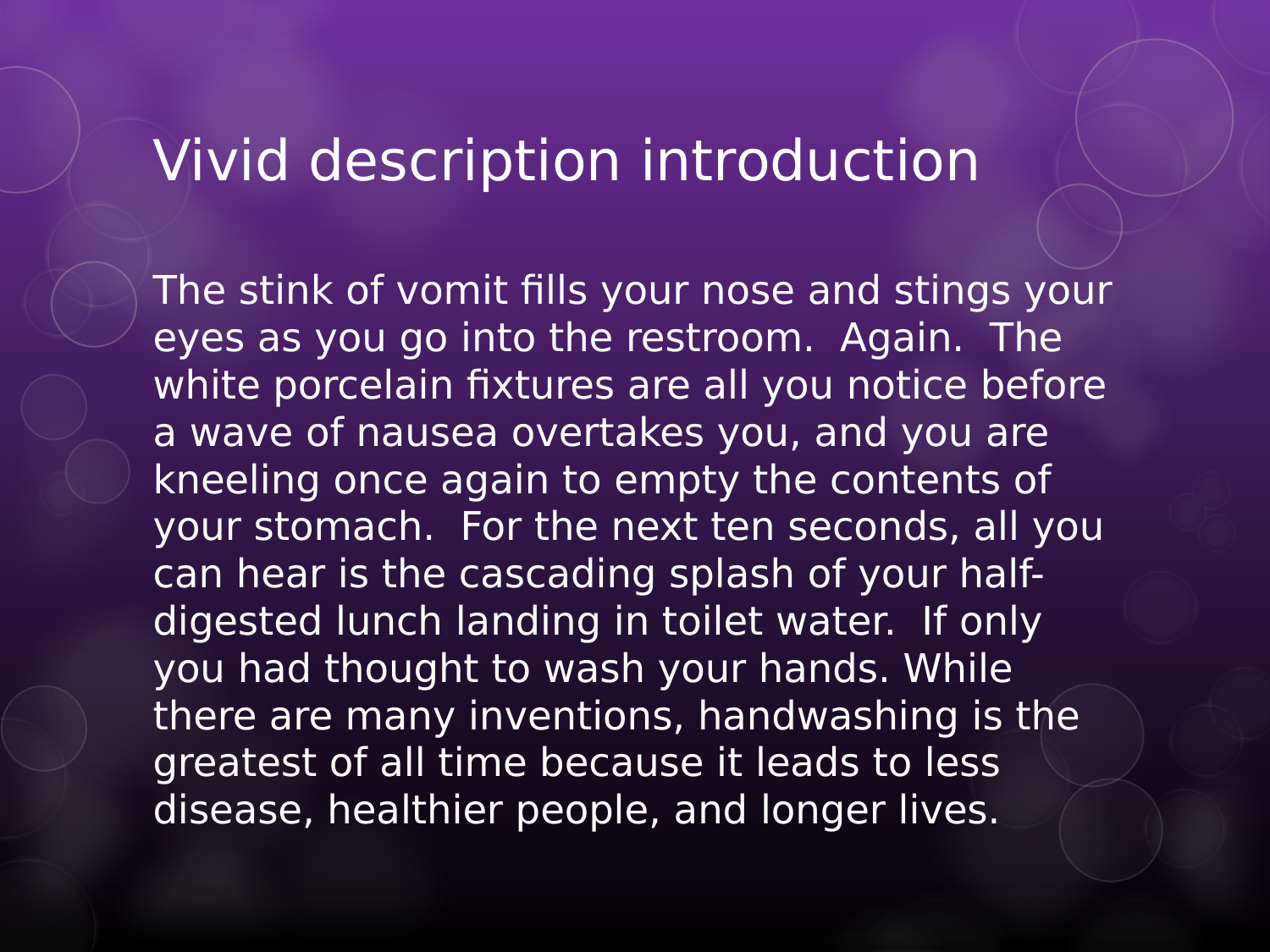

# Vivid description introduction
The stink of vomit fills your nose and stings your eyes as you go into the restroom.  Again.  The white porcelain fixtures are all you notice before a wave of nausea overtakes you, and you are kneeling once again to empty the contents of your stomach.  For the next ten seconds, all you can hear is the cascading splash of your half-digested lunch landing in toilet water.  If only you had thought to wash your hands. While there are many inventions, handwashing is the greatest of all time because it leads to less disease, healthier people, and longer lives.